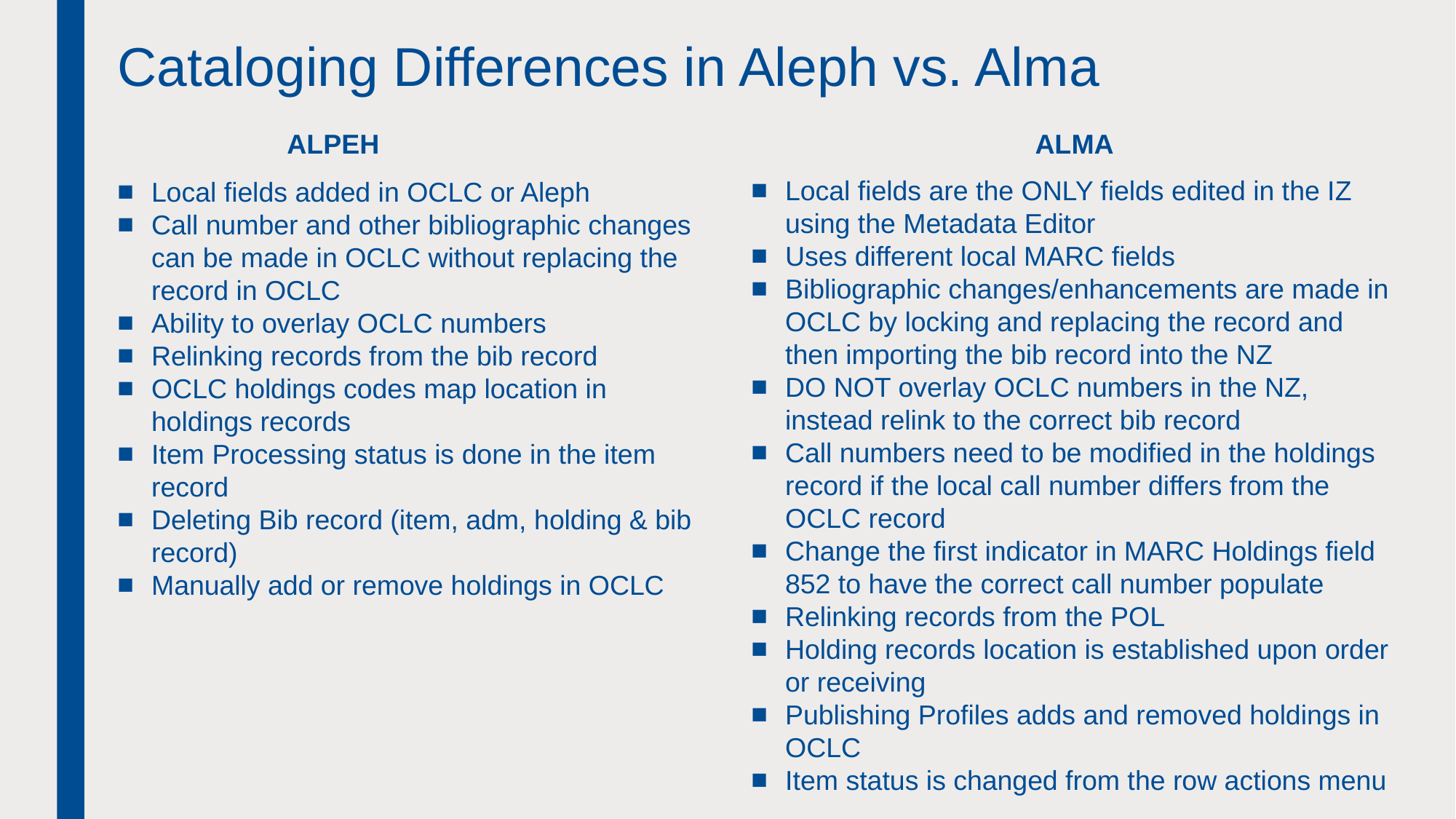

# Cataloging Differences in Aleph vs. Alma
ALPEH
ALMA
Local fields are the ONLY fields edited in the IZ using the Metadata Editor
Uses different local MARC fields
Bibliographic changes/enhancements are made in OCLC by locking and replacing the record and then importing the bib record into the NZ
DO NOT overlay OCLC numbers in the NZ, instead relink to the correct bib record
Call numbers need to be modified in the holdings record if the local call number differs from the OCLC record
Change the first indicator in MARC Holdings field 852 to have the correct call number populate
Relinking records from the POL
Holding records location is established upon order or receiving
Publishing Profiles adds and removed holdings in OCLC
Item status is changed from the row actions menu
Local fields added in OCLC or Aleph
Call number and other bibliographic changes can be made in OCLC without replacing the record in OCLC
Ability to overlay OCLC numbers
Relinking records from the bib record
OCLC holdings codes map location in holdings records
Item Processing status is done in the item record
Deleting Bib record (item, adm, holding & bib record)
Manually add or remove holdings in OCLC